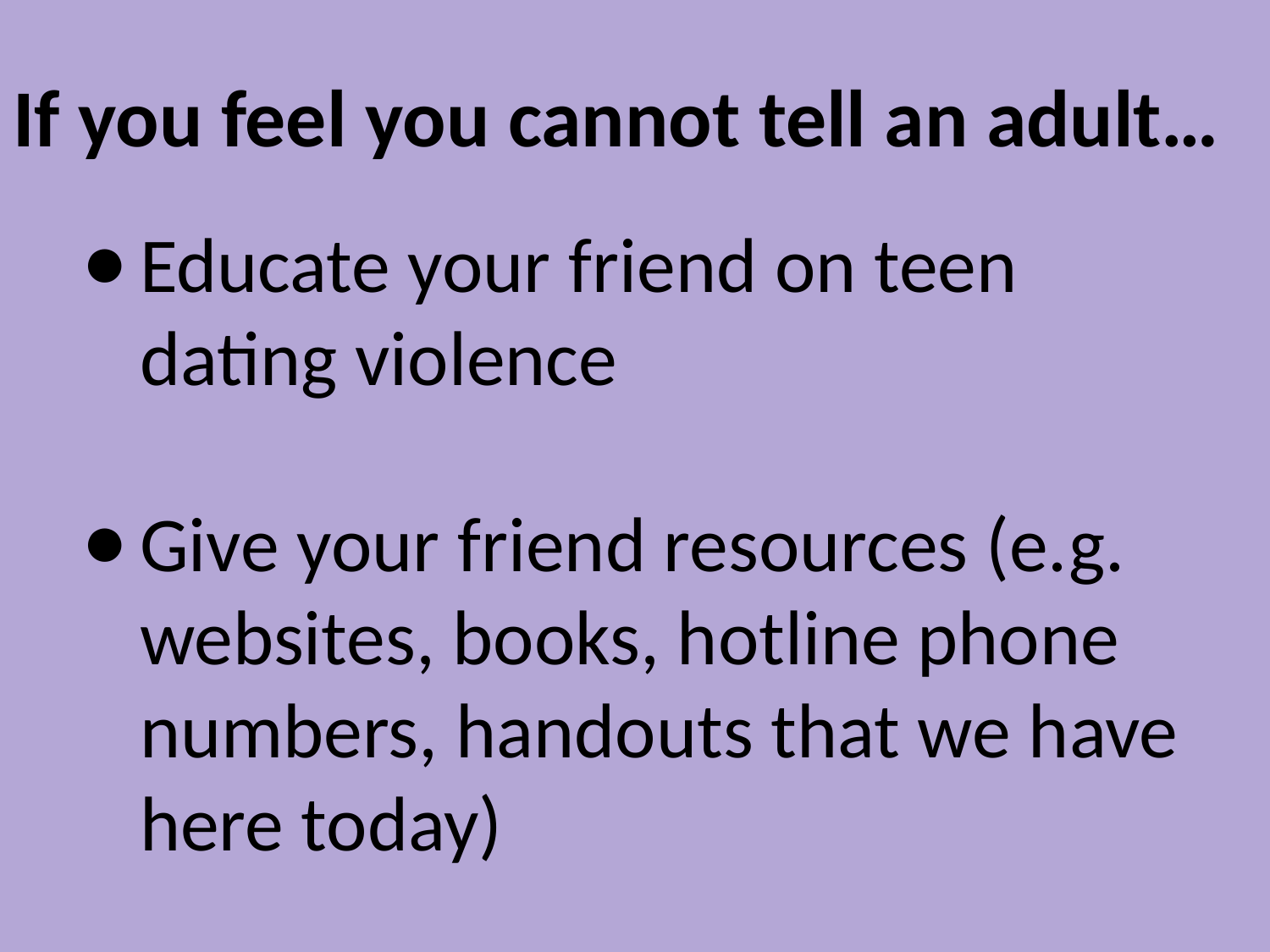

# If you feel you cannot tell an adult…
Educate your friend on teen dating violence

Give your friend resources (e.g. websites, books, hotline phone numbers, handouts that we have here today)